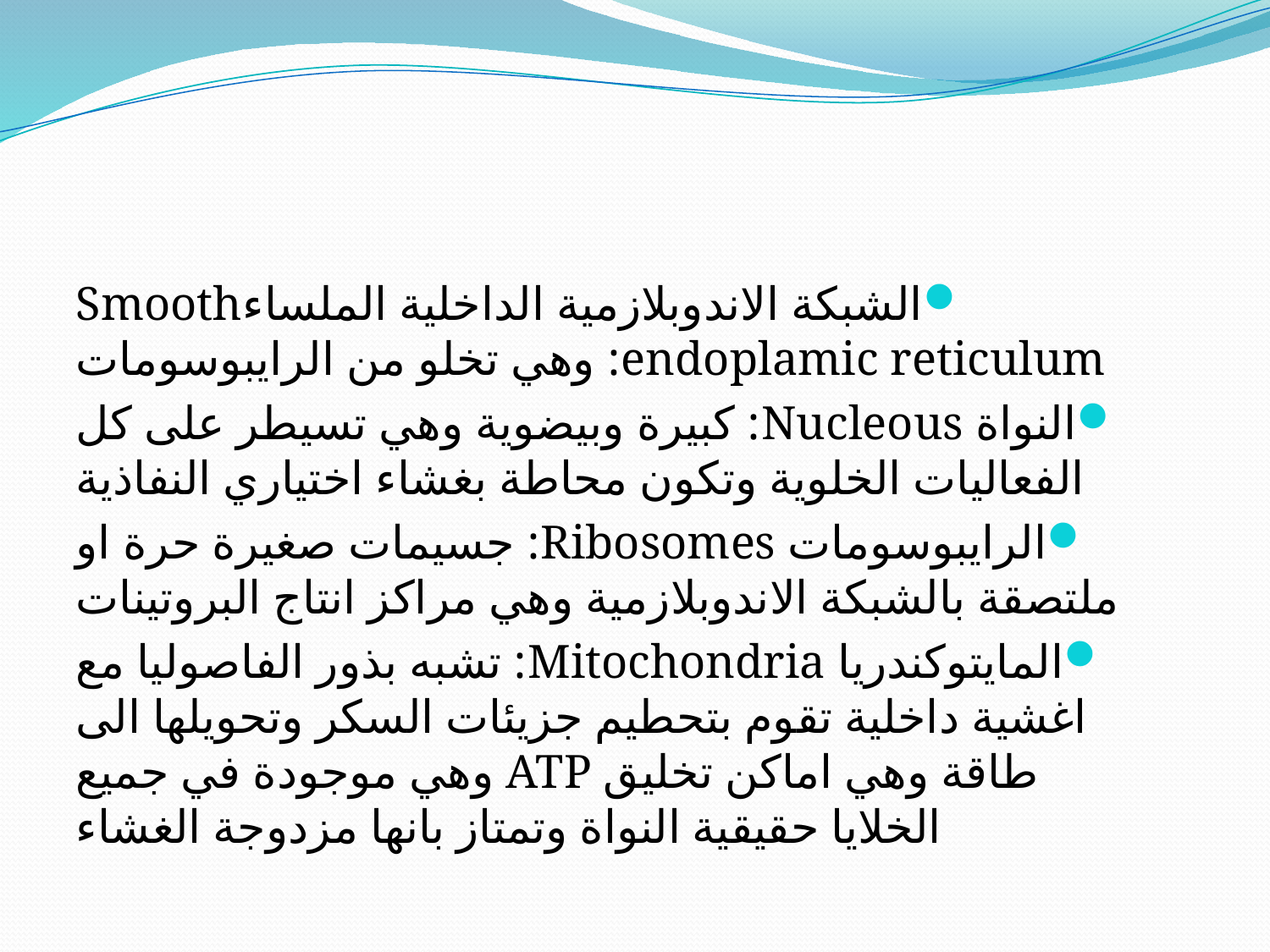

#
الشبكة الاندوبلازمية الداخلية الملساءSmooth endoplamic reticulum: وهي تخلو من الرايبوسومات
النواة Nucleous: كبيرة وبيضوية وهي تسيطر على كل الفعاليات الخلوية وتكون محاطة بغشاء اختياري النفاذية
الرايبوسومات Ribosomes: جسيمات صغيرة حرة او ملتصقة بالشبكة الاندوبلازمية وهي مراكز انتاج البروتينات
المايتوكندريا Mitochondria: تشبه بذور الفاصوليا مع اغشية داخلية تقوم بتحطيم جزيئات السكر وتحويلها الى طاقة وهي اماكن تخليق ATP وهي موجودة في جميع الخلايا حقيقية النواة وتمتاز بانها مزدوجة الغشاء